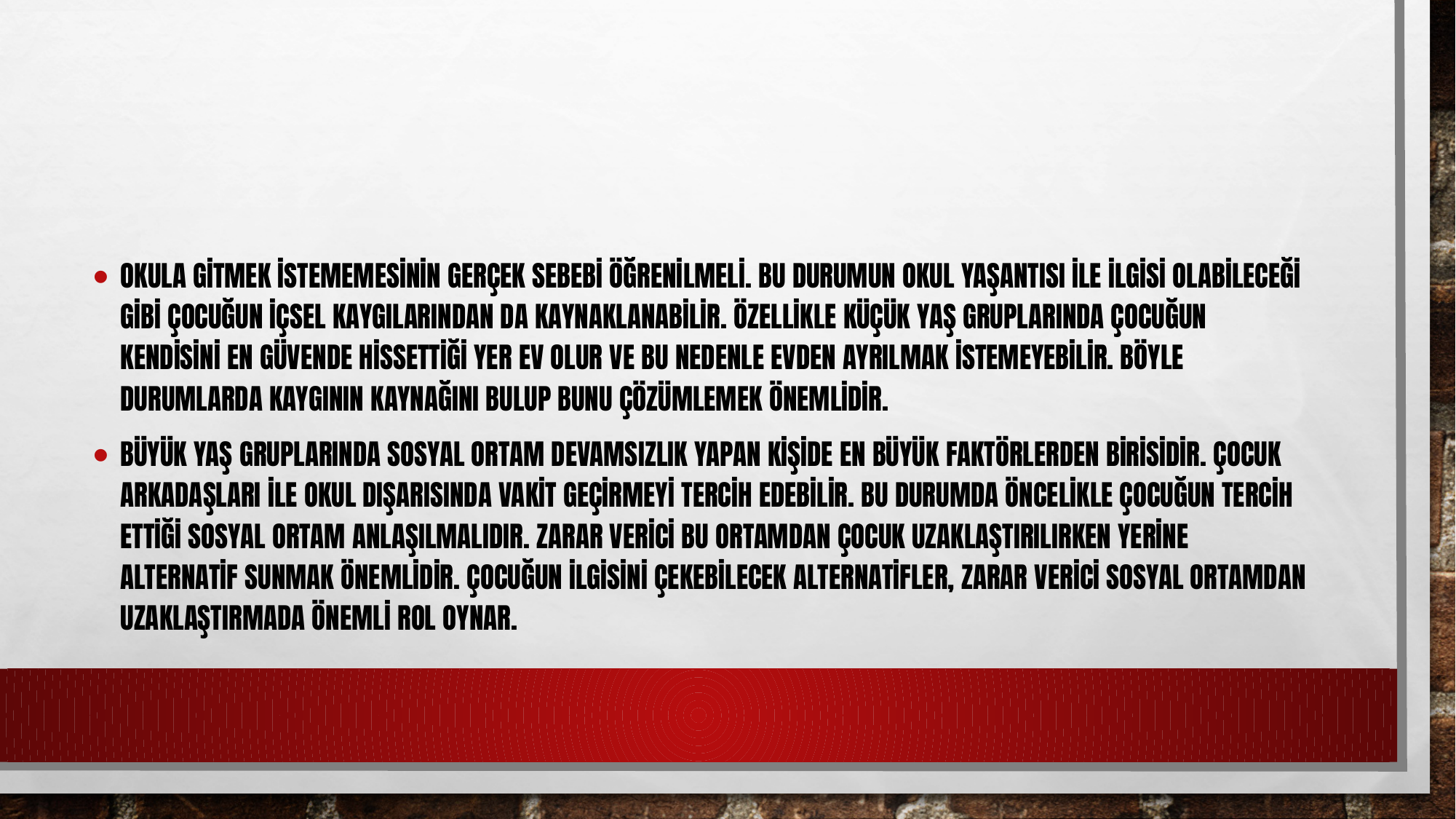

#
Okula gitmek istememesinin gerçek sebebi öğrenilmeli. Bu durumun okul yaşantısı ile ilgisi olabileceği gibi çocuğun içsel kaygılarından da kaynaklanabilir. Özellikle küçük yaş gruplarında çocuğun kendisini en güvende hissettiği yer ev olur ve bu nedenle evden ayrılmak istemeyebilir. Böyle durumlarda kaygının kaynağını bulup bunu çözümlemek önemlidir.
Büyük yaş gruplarında sosyal ortam devamsızlık yapan kişide en büyük faktörlerden birisidir. Çocuk arkadaşları ile okul dışarısında vakit geçirmeyi tercih edebilir. Bu durumda öncelikle çocuğun tercih ettiği sosyal ortam anlaşılmalıdır. Zarar verici bu ortamdan çocuk uzaklaştırılırken yerine alternatif sunmak önemlidir. Çocuğun ilgisini çekebilecek alternatifler, zarar verici sosyal ortamdan uzaklaştırmada önemli rol oynar.